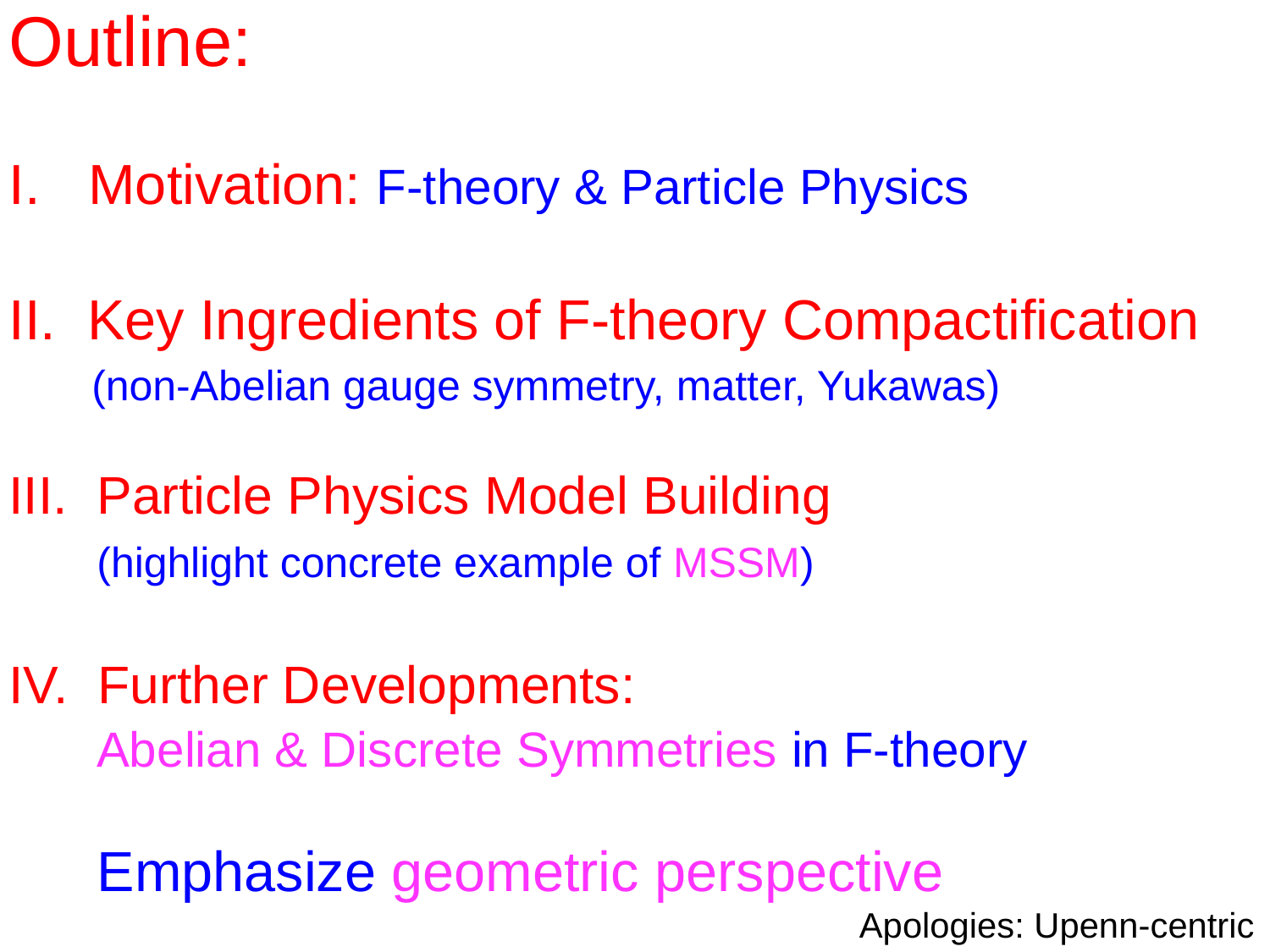

Outline:

Motivation: F-theory & Particle Physics

II.  Key Ingredients of F-theory Compactification
      (non-Abelian gauge symmetry, matter, Yukawas)

III.  Particle Physics Model Building
      (highlight concrete example of MSSM)

IV.  Further Developments:
      Abelian & Discrete Symmetries in F-theory

Emphasize geometric perspective
Apologies: Upenn-centric